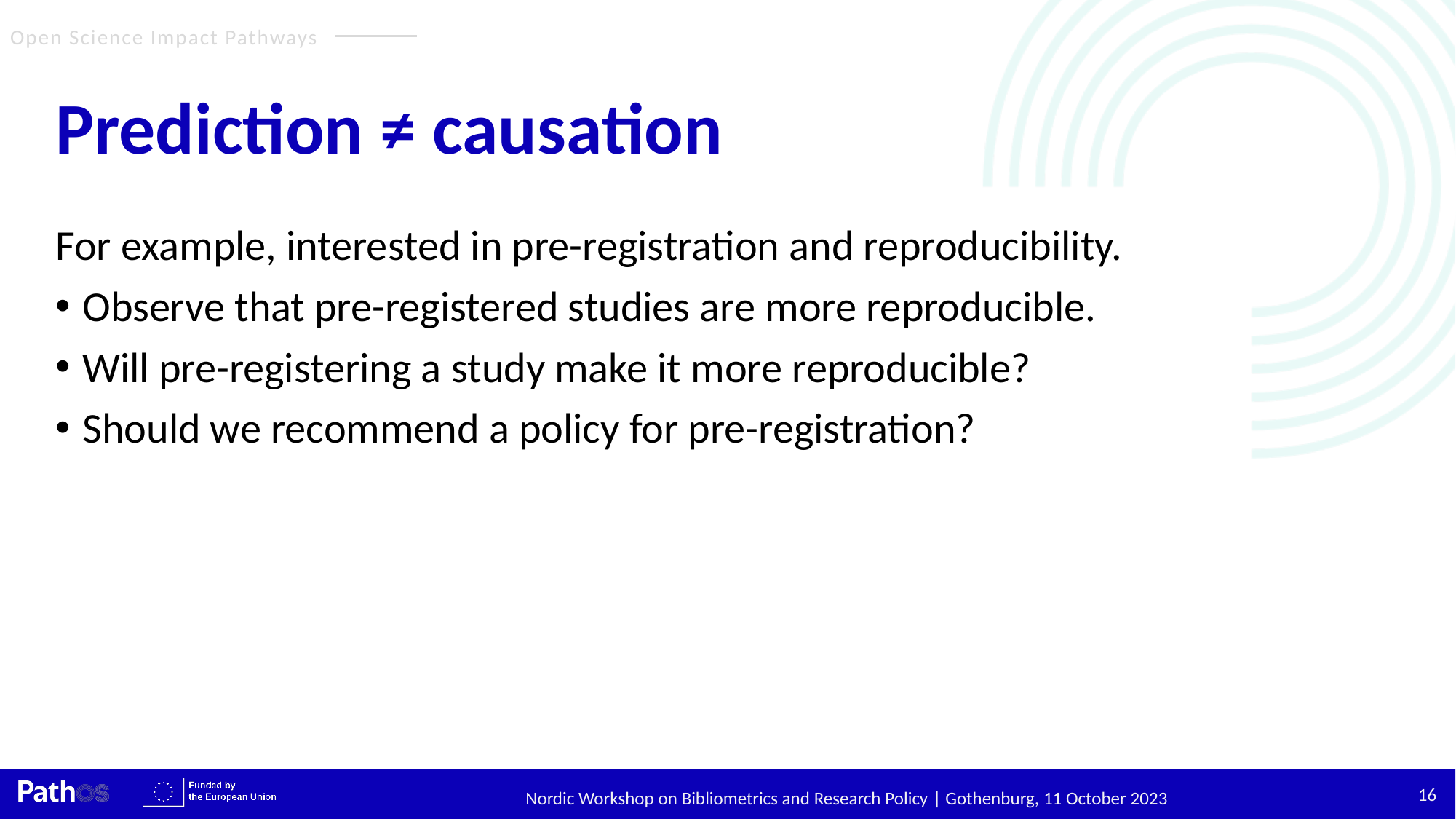

# Prediction ≠ causation
For example, interested in pre-registration and reproducibility.
Observe that pre-registered studies are more reproducible.
Will pre-registering a study make it more reproducible?
Should we recommend a policy for pre-registration?
16
Nordic Workshop on Bibliometrics and Research Policy | Gothenburg, 11 October 2023